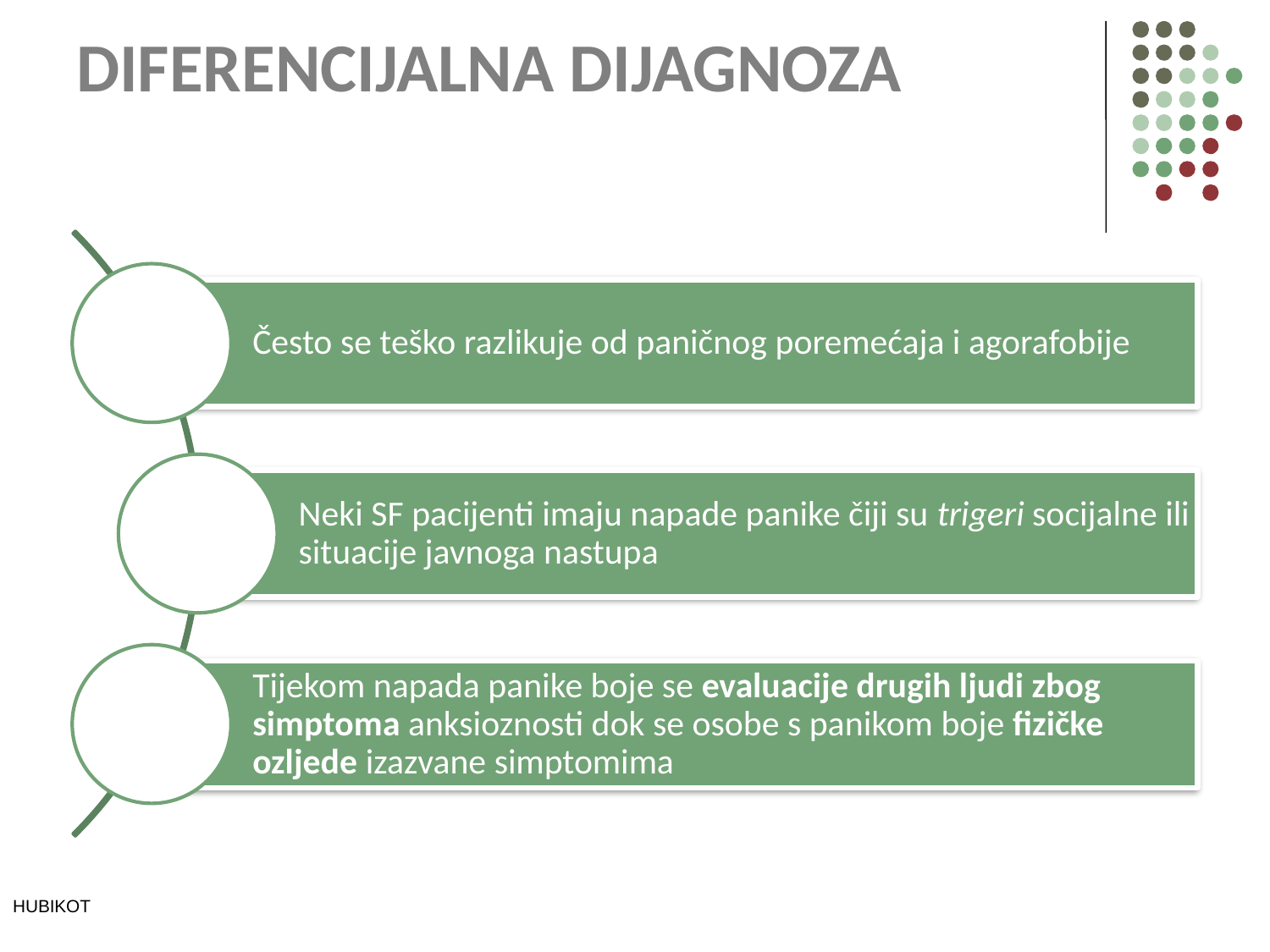

# DIFERENCIJALNA DIJAGNOZA
Često se teško razlikuje od paničnog poremećaja i agorafobije
Neki SF pacijenti imaju napade panike čiji su trigeri socijalne ili situacije javnoga nastupa
Tijekom napada panike boje se evaluacije drugih ljudi zbog simptoma anksioznosti dok se osobe s panikom boje fizičke ozljede izazvane simptomima
HUBIKOT